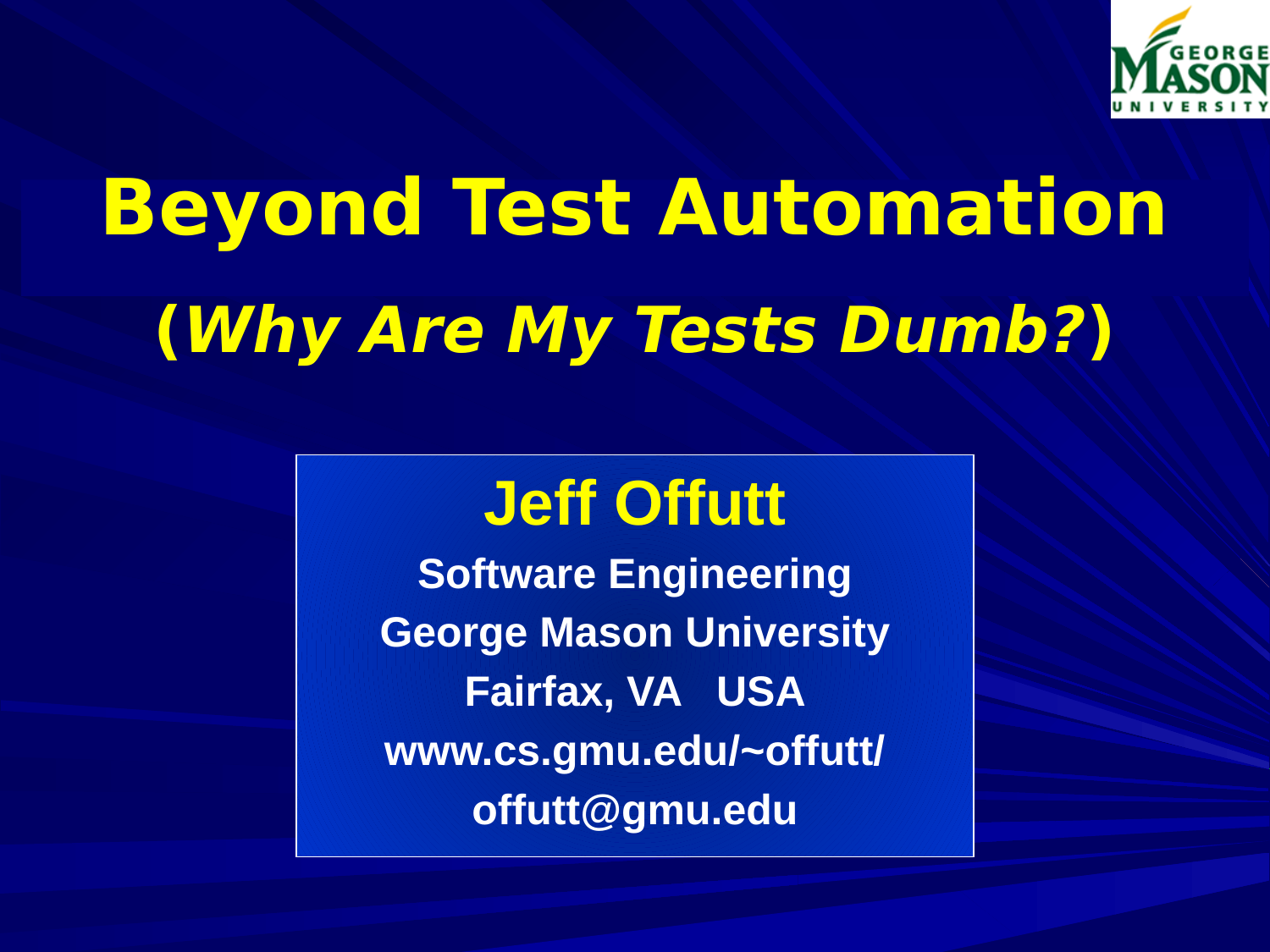

# Beyond Test Automation (Why Are My Tests Dumb?)
Jeff Offutt
Software Engineering
George Mason University
Fairfax, VA   USA
www.cs.gmu.edu/~offutt/
offutt@gmu.edu